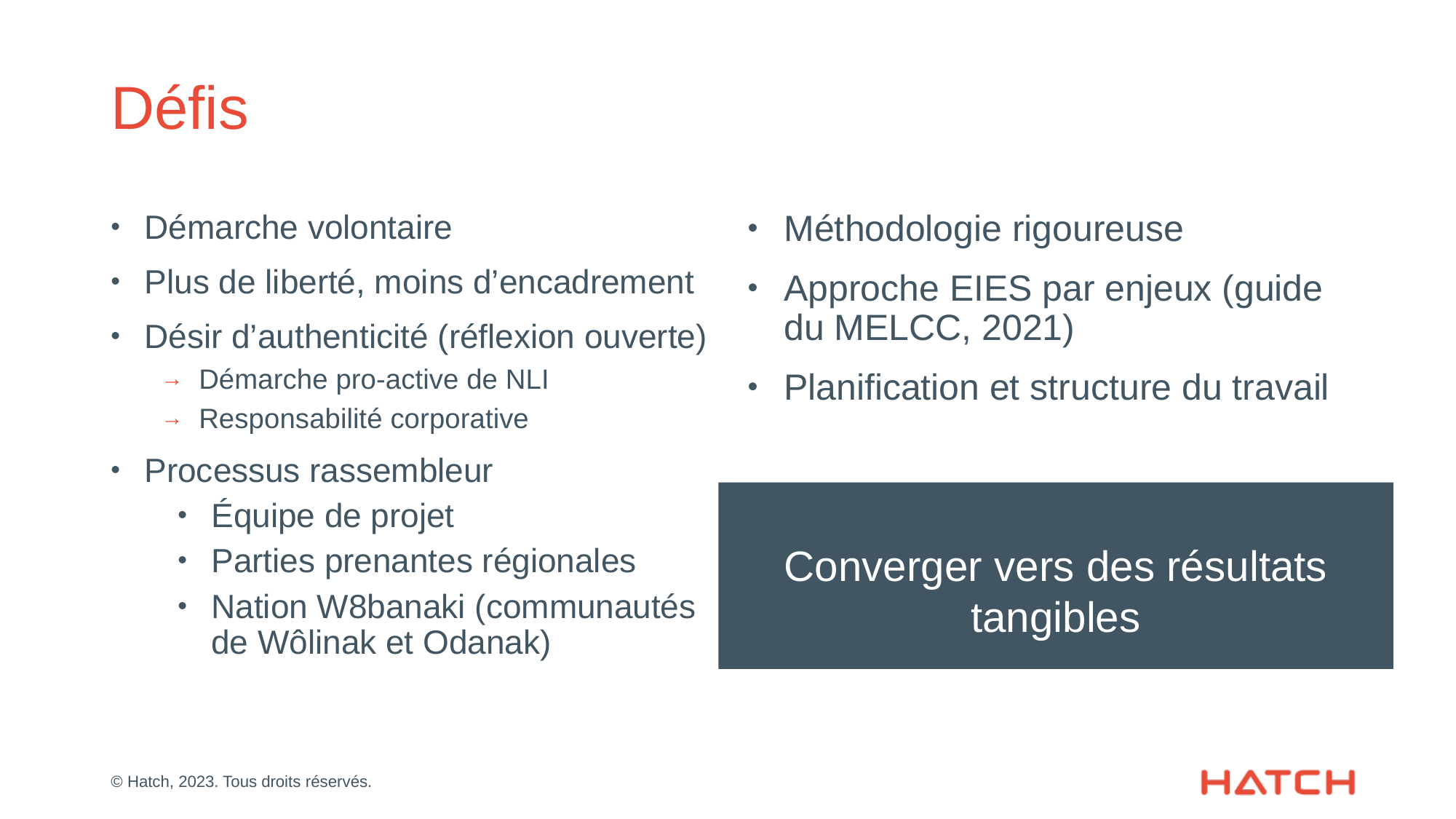

# Défis
Démarche volontaire
Plus de liberté, moins d’encadrement
Désir d’authenticité (réflexion ouverte)
Démarche pro-active de NLI
Responsabilité corporative
Processus rassembleur
Équipe de projet
Parties prenantes régionales
Nation W8banaki (communautés de Wôlinak et Odanak)
Méthodologie rigoureuse
Approche EIES par enjeux (guide du MELCC, 2021)
Planification et structure du travail

Converger vers des résultats tangibles

© Hatch, 2023. Tous droits réservés.